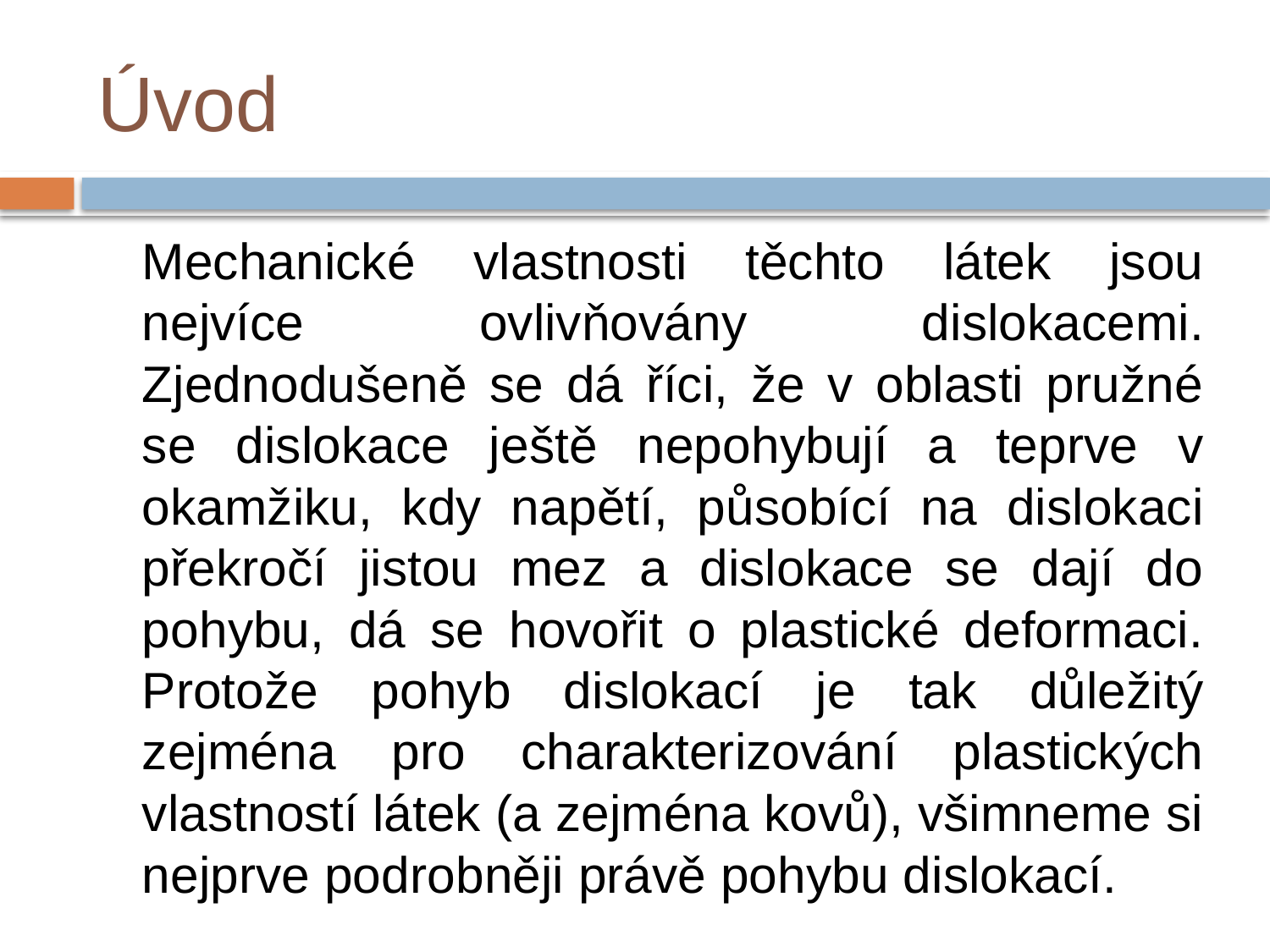

# Úvod
	Mechanické vlastnosti těchto látek jsou nejvíce ovlivňovány dislokacemi. Zjednodušeně se dá říci, že v oblasti pružné se dislokace ještě nepohybují a teprve v okamžiku, kdy napětí, působící na dislokaci překročí jistou mez a dislokace se dají do pohybu, dá se hovořit o plastické deformaci. Protože pohyb dislokací je tak důležitý zejména pro charakterizování plastických vlastností látek (a zejména kovů), všimneme si nejprve podrobněji právě pohybu dislokací.